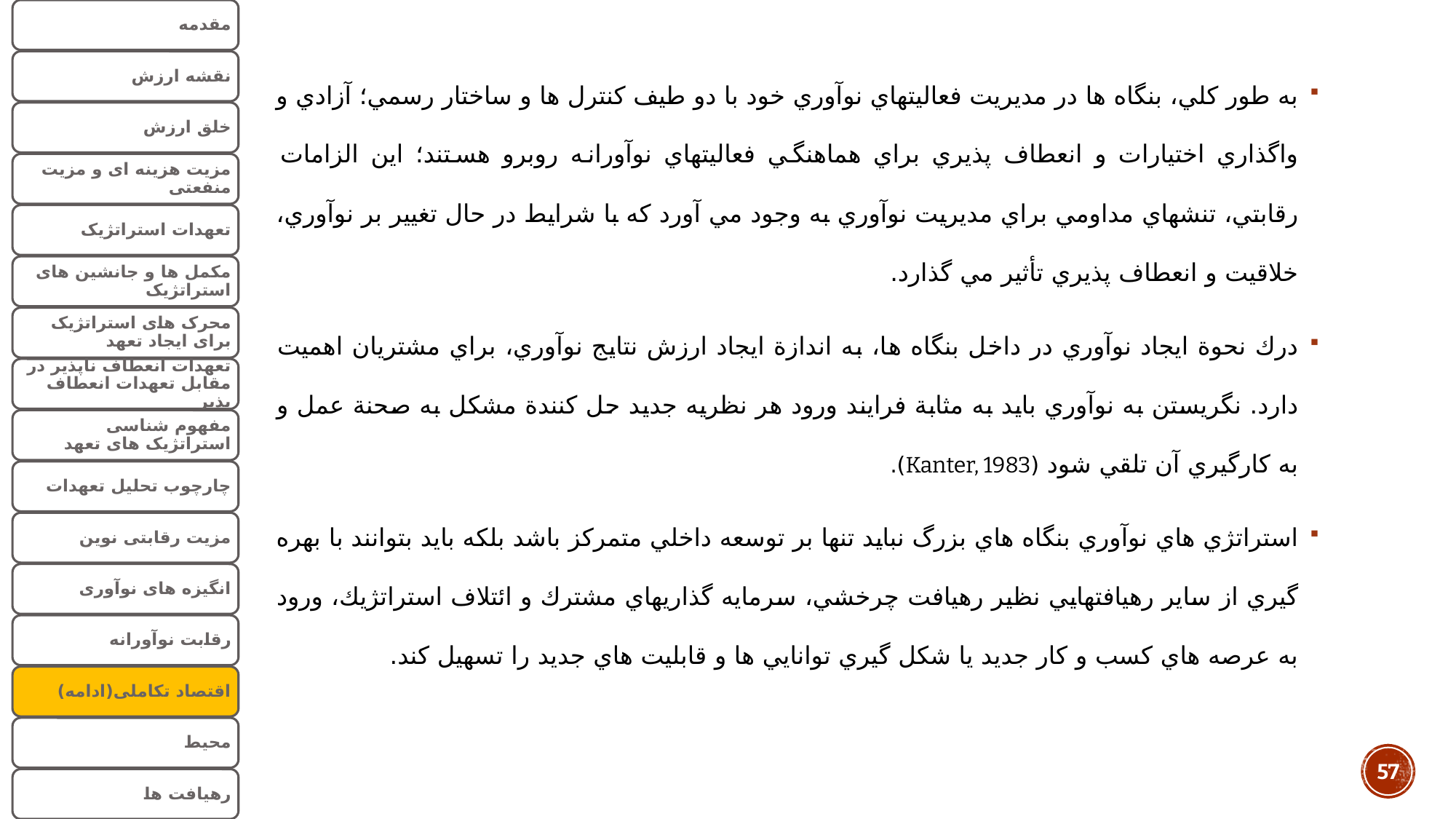

مقدمه
نقشه ارزش
خلق ارزش
مزیت هزینه ای و مزیت منفعتی
تعهدات استراتژیک
مکمل ها و جانشین های استراتژیک
محرک های استراتژیک برای ایجاد تعهد
تعهدات انعطاف ناپذیر در مقابل تعهدات انعطاف پذیر
مفهوم شناسی استراتژیک های تعهد
چارچوب تحلیل تعهدات
مزیت رقابتی نوین
انگیزه های نوآوری
رقابت نوآورانه
اقتصاد تکاملی(ادامه)
محیط
رهیافت ها
به طور كلي، بنگاه ها در مديريت فعاليتهاي نوآوري خود با دو طيف كنترل ها و ساختار رسمي؛ آزادي و واگذاري اختيارات و انعطاف پذيري براي هماهنگي فعاليتهاي نوآورانه روبرو هستند؛ اين الزامات رقابتي، تنشهاي مداومي براي مديريت نوآوري به وجود مي آورد كه با شرايط در حال تغيير بر نوآوري، خلاقيت و انعطاف پذيري تأثير مي گذارد.
درك نحوة ايجاد نوآوري در داخل بنگاه ها، به اندازة ايجاد ارزش نتايج نوآوري، براي مشتريان اهميت دارد. نگريستن به نوآوري بايد به مثابة فرايند ورود هر نظريه جديد حل كنندة مشكل به صحنة عمل و به كارگيري آن تلقي شود (Kanter, 1983).
استراتژي هاي نوآوري بنگاه هاي بزرگ نبايد تنها بر توسعه داخلي متمركز باشد بلكه بايد بتوانند با بهره گيري از ساير رهيافتهايي نظير رهيافت چرخشي، سرمايه گذاريهاي مشترك و ائتلاف استراتژيك، ورود به عرصه هاي كسب و كار جديد يا شكل گيري توانايي ها و قابليت هاي جديد را تسهيل كند.
57